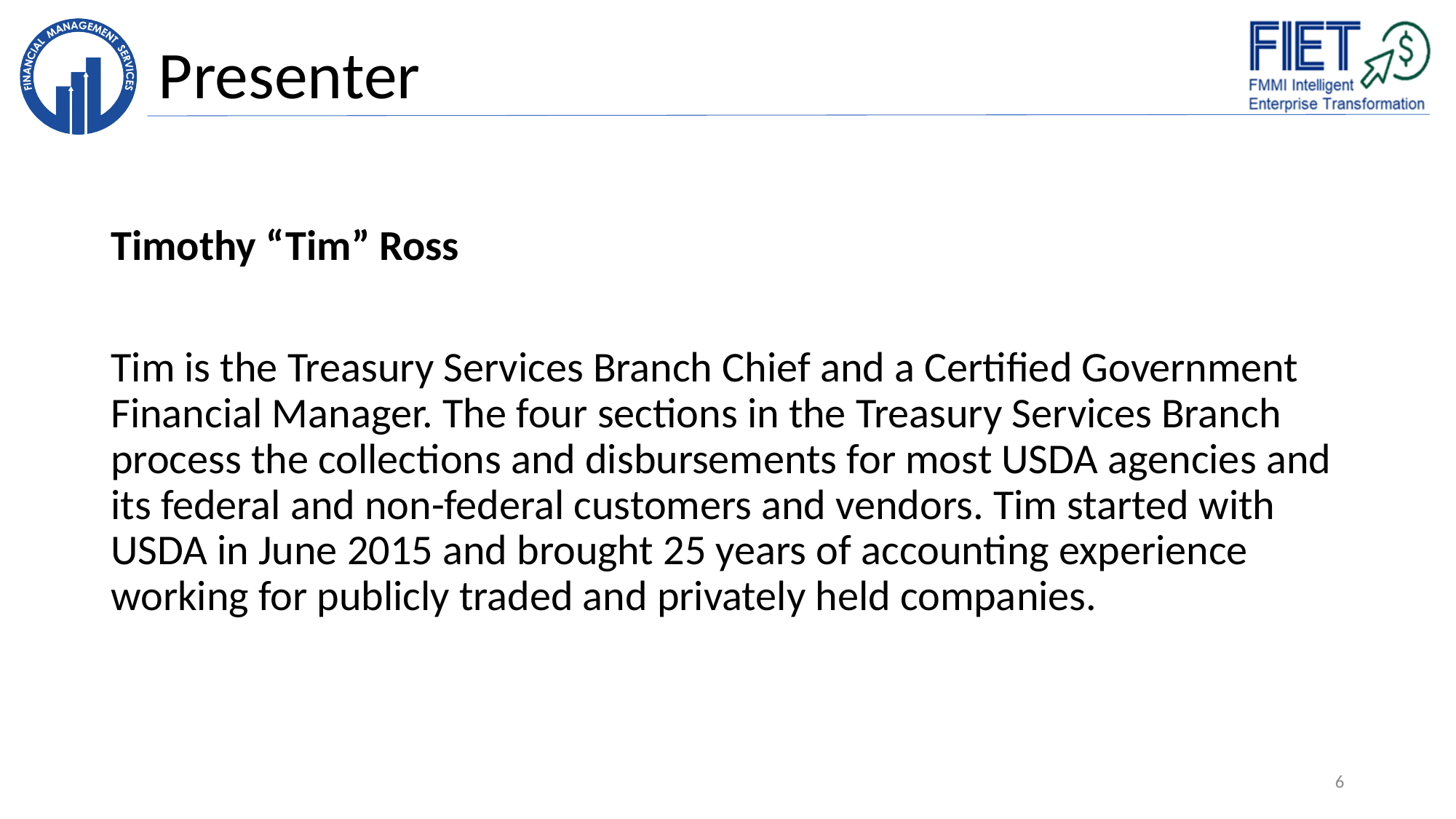

# Presenter
Timothy “Tim” Ross

Tim is the Treasury Services Branch Chief and a Certified Government Financial Manager. The four sections in the Treasury Services Branch process the collections and disbursements for most USDA agencies and its federal and non-federal customers and vendors. Tim started with USDA in June 2015 and brought 25 years of accounting experience working for publicly traded and privately held companies.
6